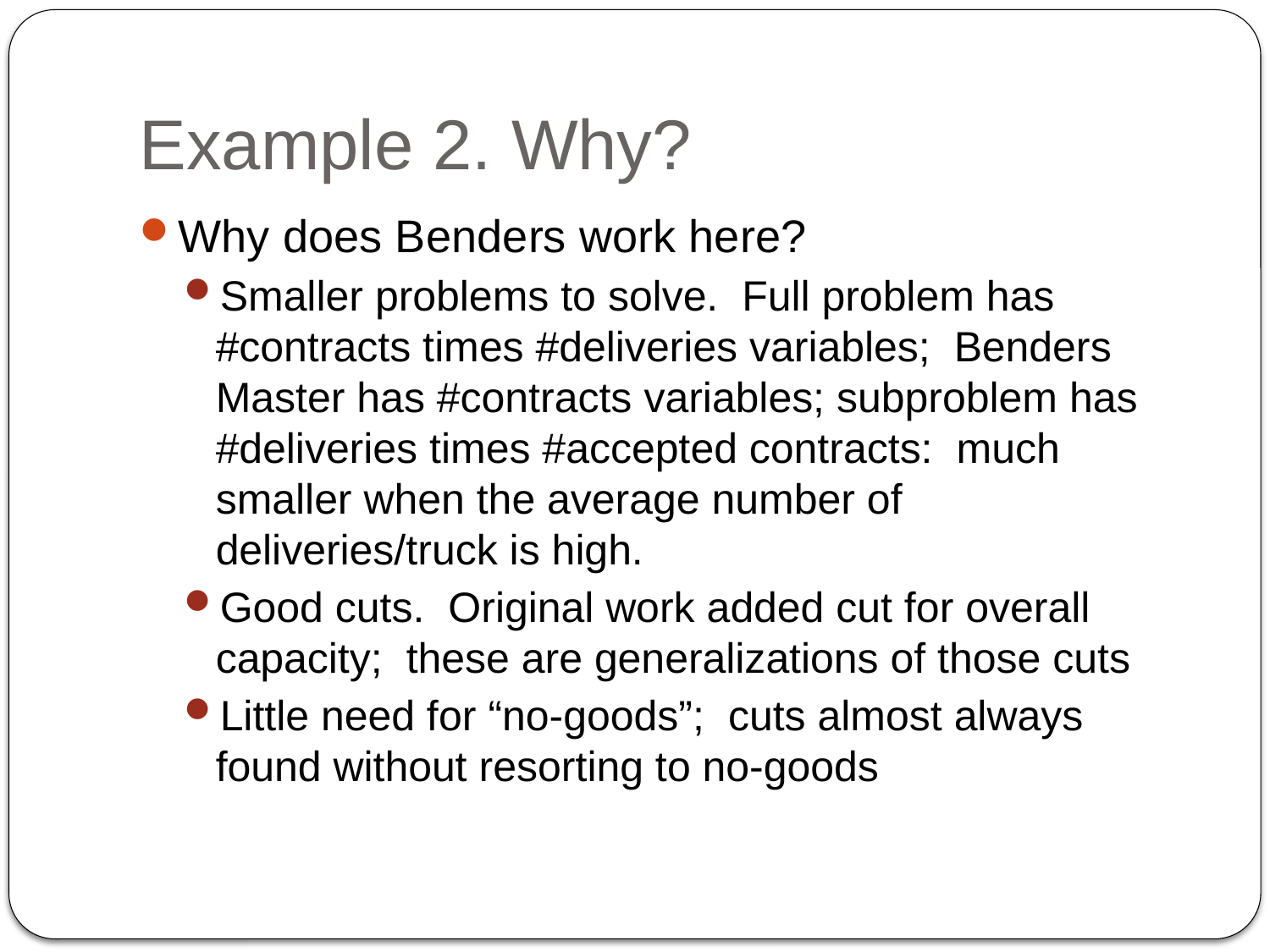

# Example 2. Why?
Why does Benders work here?
Smaller problems to solve.  Full problem has #contracts times #deliveries variables;  Benders Master has #contracts variables; subproblem has #deliveries times #accepted contracts:  much smaller when the average number of deliveries/truck is high.
Good cuts.  Original work added cut for overall capacity;  these are generalizations of those cuts
Little need for “no-goods”;  cuts almost always found without resorting to no-goods